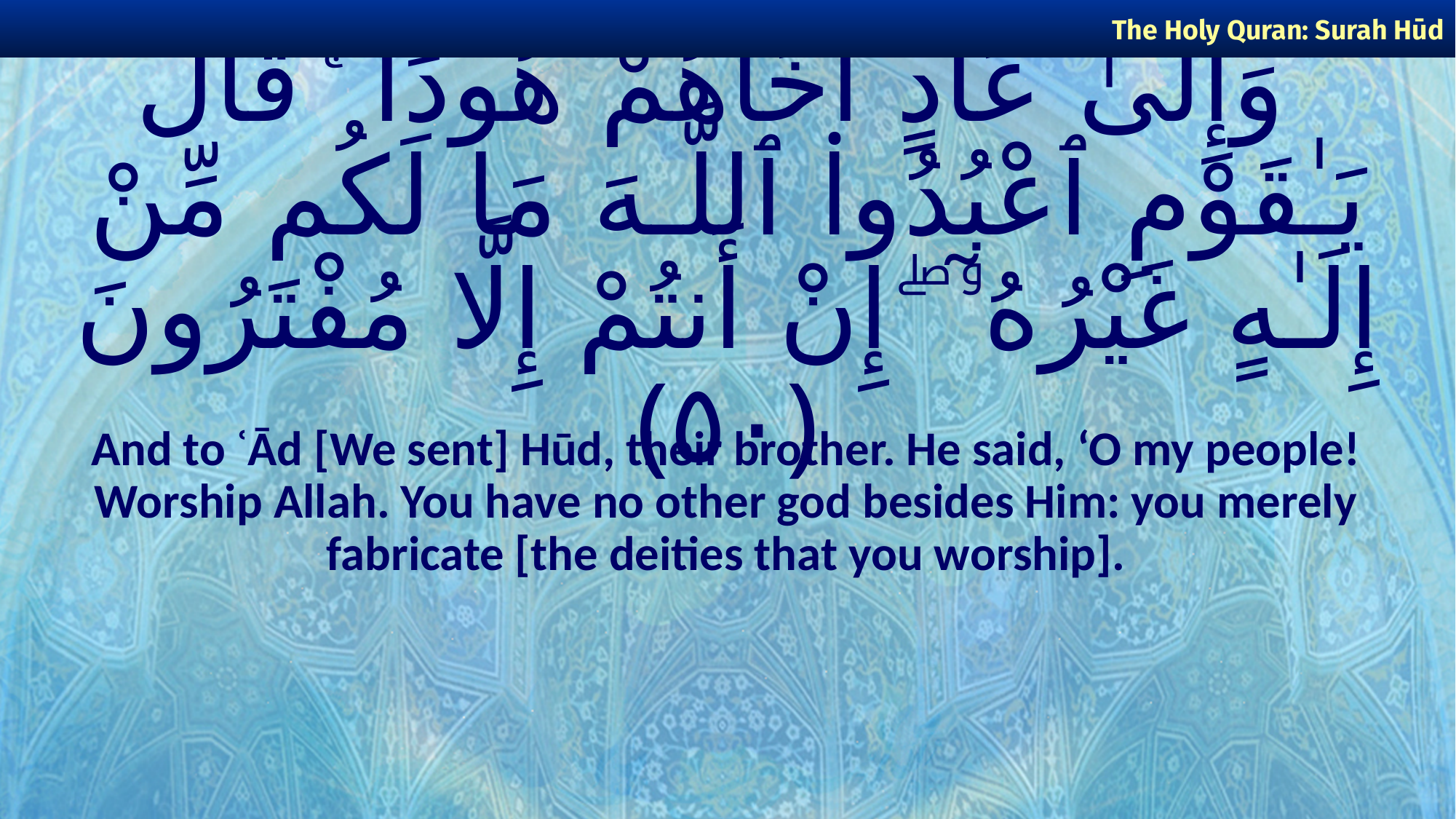

The Holy Quran: Surah Hūd
# وَإِلَىٰ عَادٍ أَخَاهُمْ هُودًا ۚ قَالَ يَـٰقَوْمِ ٱعْبُدُوا۟ ٱللَّـهَ مَا لَكُم مِّنْ إِلَـٰهٍ غَيْرُهُۥٓ ۖ إِنْ أَنتُمْ إِلَّا مُفْتَرُونَ ﴿٥٠﴾
And to ʿĀd [We sent] Hūd, their brother. He said, ‘O my people! Worship Allah. You have no other god besides Him: you merely fabricate [the deities that you worship].